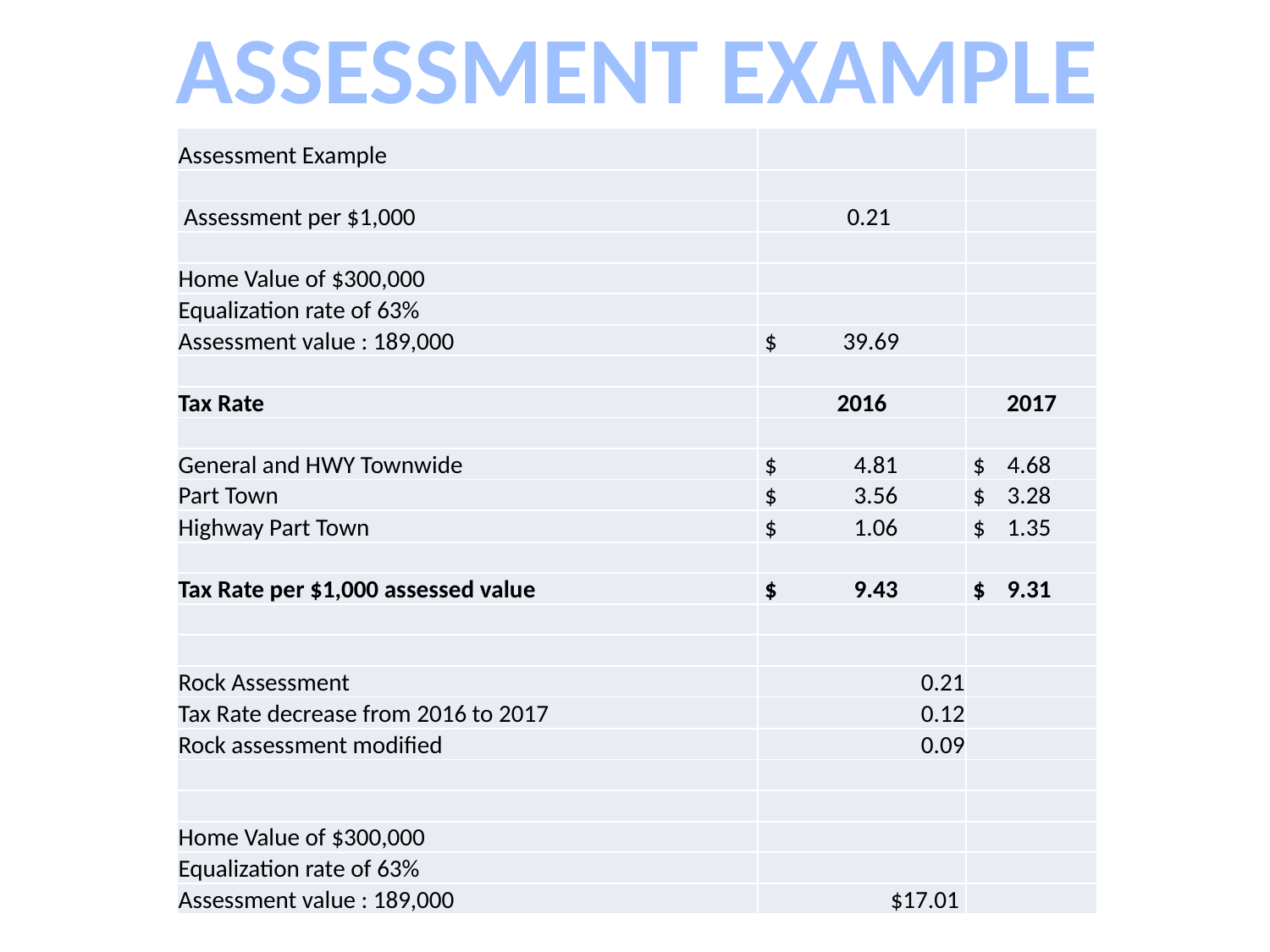

ASSESSMENT EXAMPLE
| Assessment Example |  |  |
| --- | --- | --- |
|  |  |  |
| Assessment per $1,000 | 0.21 |  |
|  |  |  |
| Home Value of $300,000 |  |  |
| Equalization rate of 63% |  |  |
| Assessment value : 189,000 | $ 39.69 |  |
|  |  |  |
| Tax Rate | 2016 | 2017 |
|  |  |  |
| General and HWY Townwide | $ 4.81 | $ 4.68 |
| Part Town | $ 3.56 | $ 3.28 |
| Highway Part Town | $ 1.06 | $ 1.35 |
|  |  |  |
| Tax Rate per $1,000 assessed value | $ 9.43 | $ 9.31 |
|  |  |  |
|  |  |  |
| Rock Assessment | 0.21 |  |
| Tax Rate decrease from 2016 to 2017 | 0.12 |  |
| Rock assessment modified | 0.09 |  |
|  |  |  |
|  |  |  |
| Home Value of $300,000 |  |  |
| Equalization rate of 63% |  |  |
| Assessment value : 189,000 | $17.01 |  |